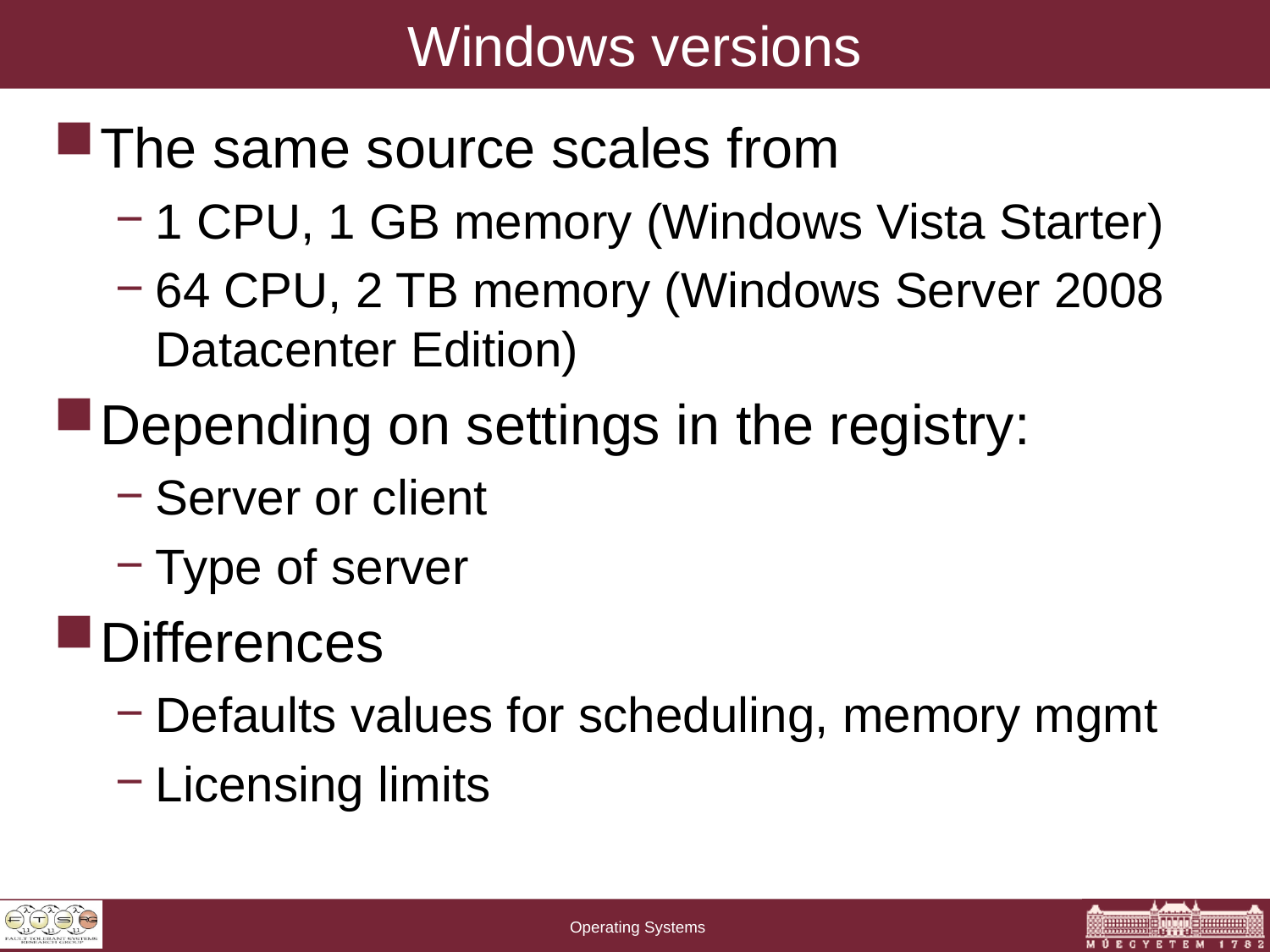

# Windows versions
The same source scales from
1 CPU, 1 GB memory (Windows Vista Starter)
64 CPU, 2 TB memory (Windows Server 2008 Datacenter Edition)
Depending on settings in the registry:
Server or client
Type of server
Differences
Defaults values for scheduling, memory mgmt
Licensing limits